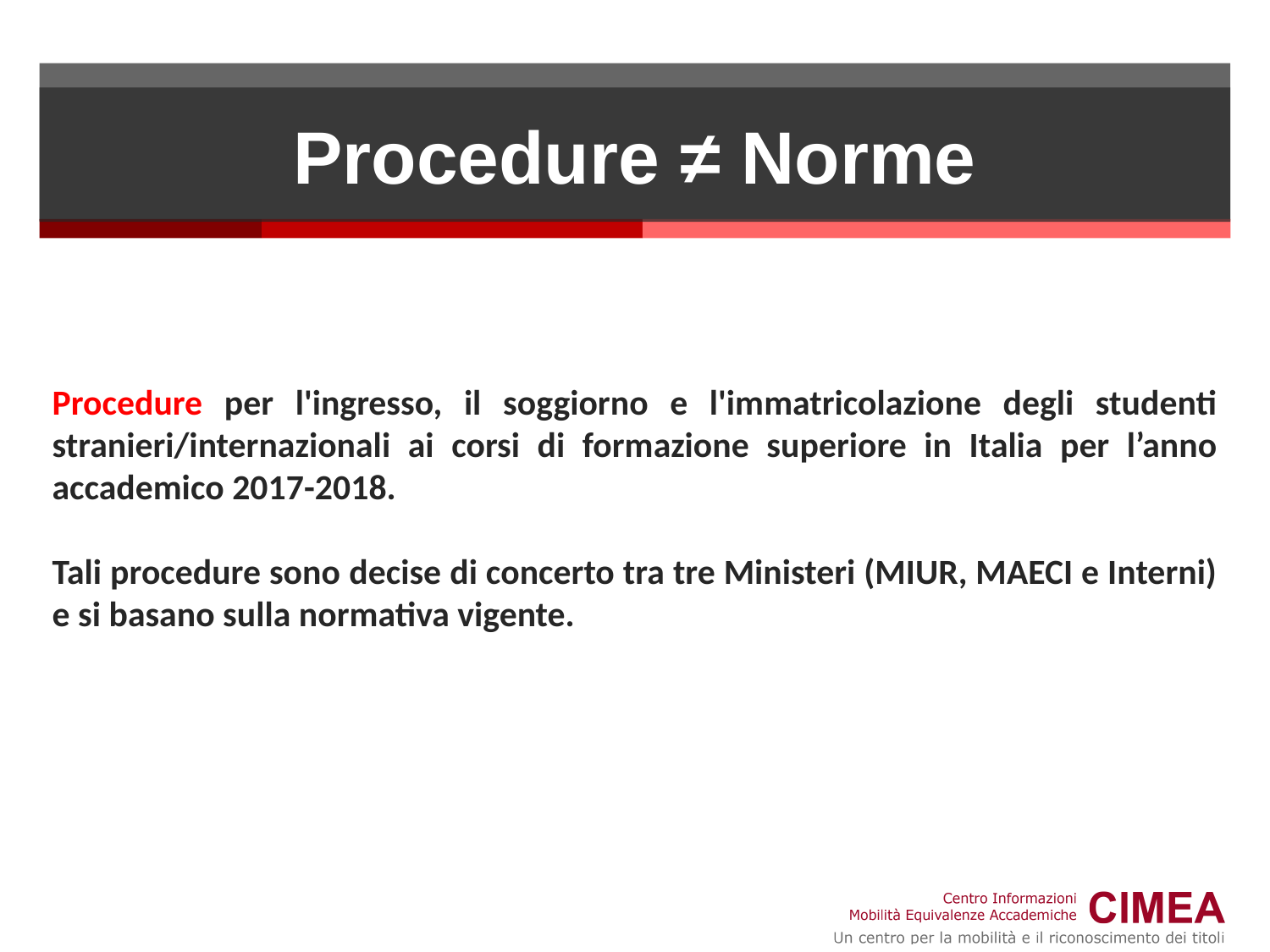

# Procedure ≠ Norme
Procedure per l'ingresso, il soggiorno e l'immatricolazione degli studenti stranieri/internazionali ai corsi di formazione superiore in Italia per l’anno accademico 2017-2018.

Tali procedure sono decise di concerto tra tre Ministeri (MIUR, MAECI e Interni) e si basano sulla normativa vigente.